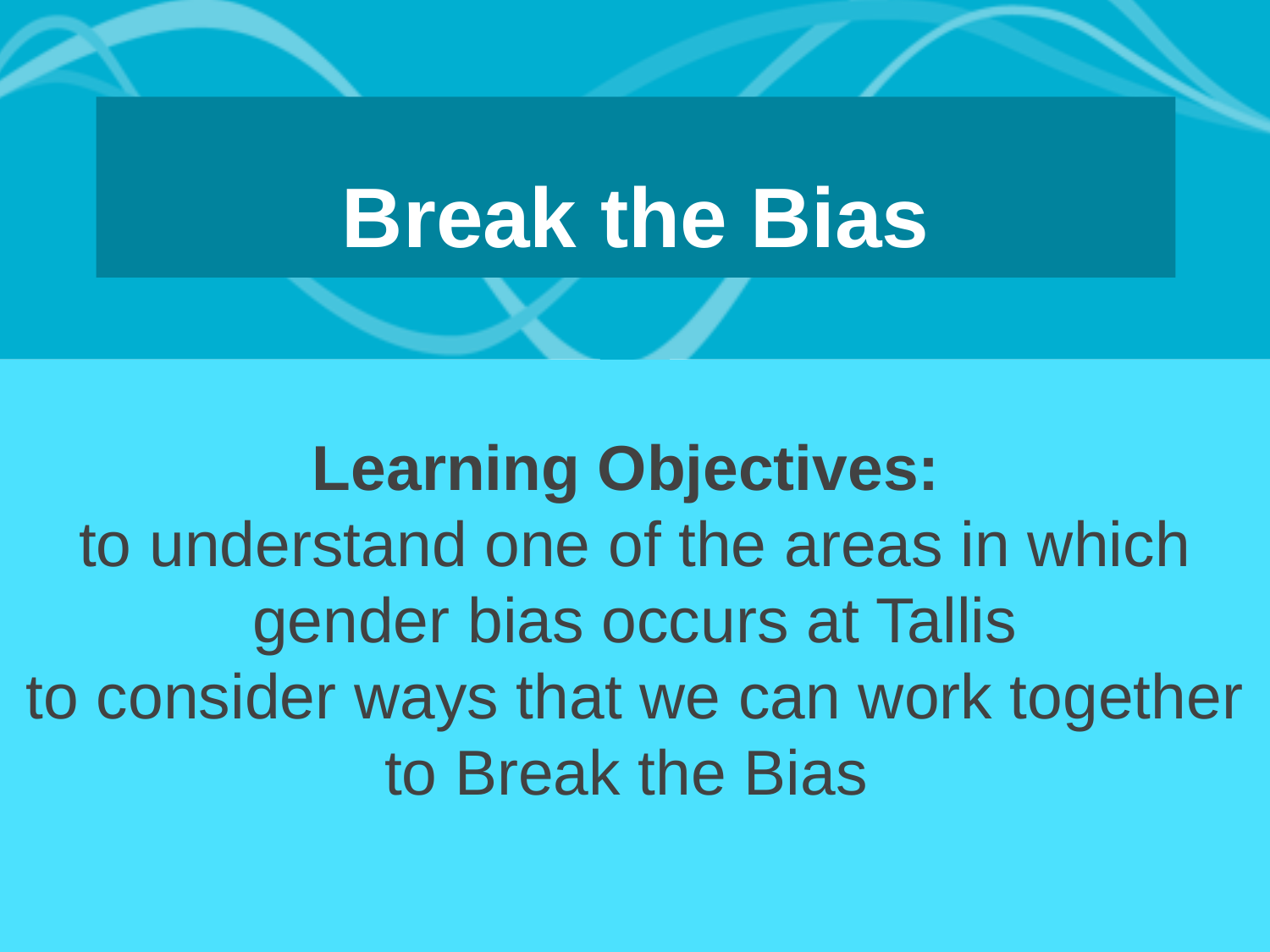

# Break the Bias
Learning Objectives:
to understand one of the areas in which gender bias occurs at Tallis
to consider ways that we can work together to Break the Bias